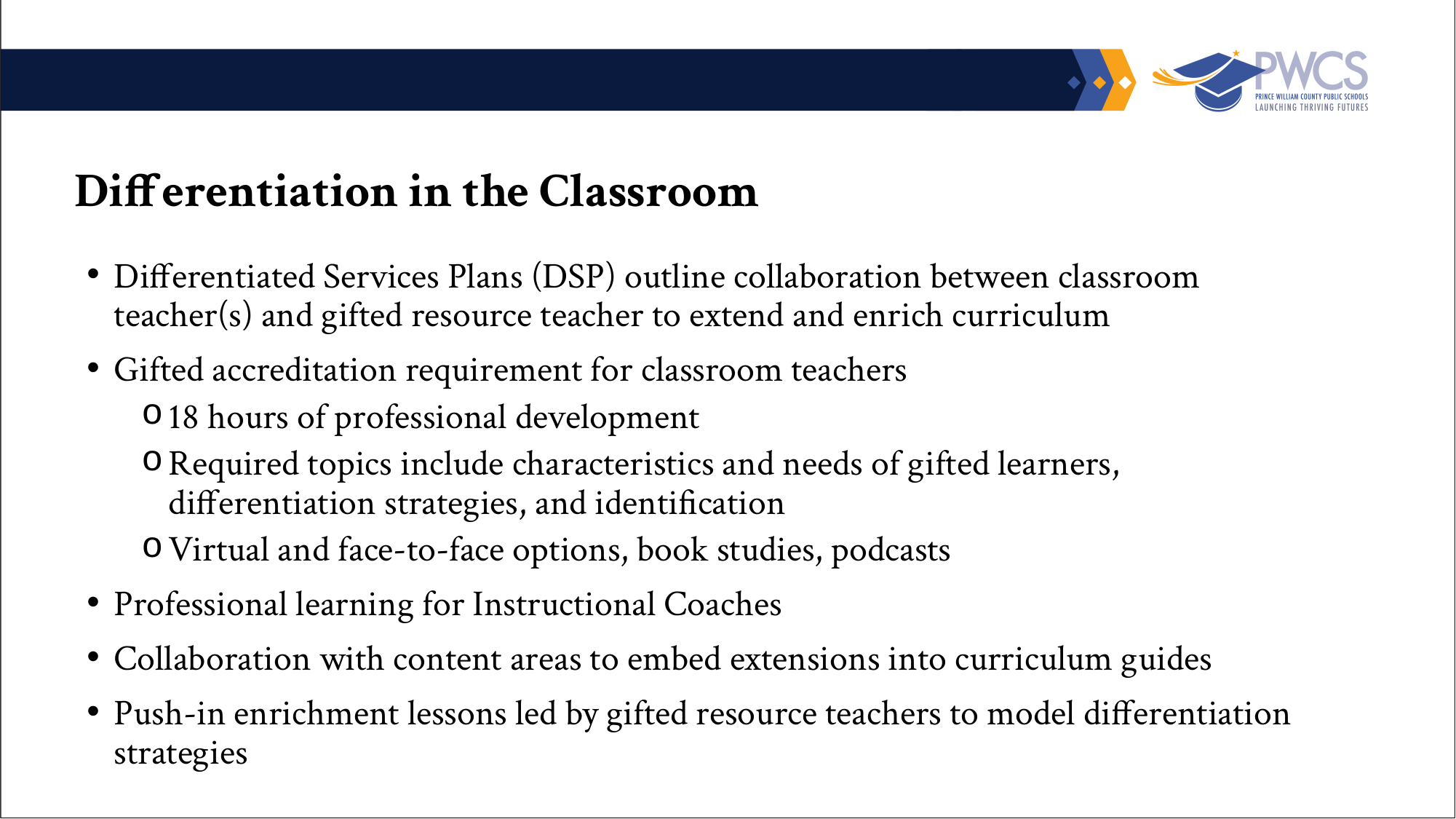

Differentiation in the Classroom
Differentiated Services Plans (DSP) outline collaboration between classroom teacher(s) and gifted resource teacher to extend and enrich curriculum
Gifted accreditation requirement for classroom teachers
18 hours of professional development
Required topics include characteristics and needs of gifted learners, differentiation strategies, and identification
Virtual and face-to-face options, book studies, podcasts
Professional learning for Instructional Coaches
Collaboration with content areas to embed extensions into curriculum guides
Push-in enrichment lessons led by gifted resource teachers to model differentiation strategies